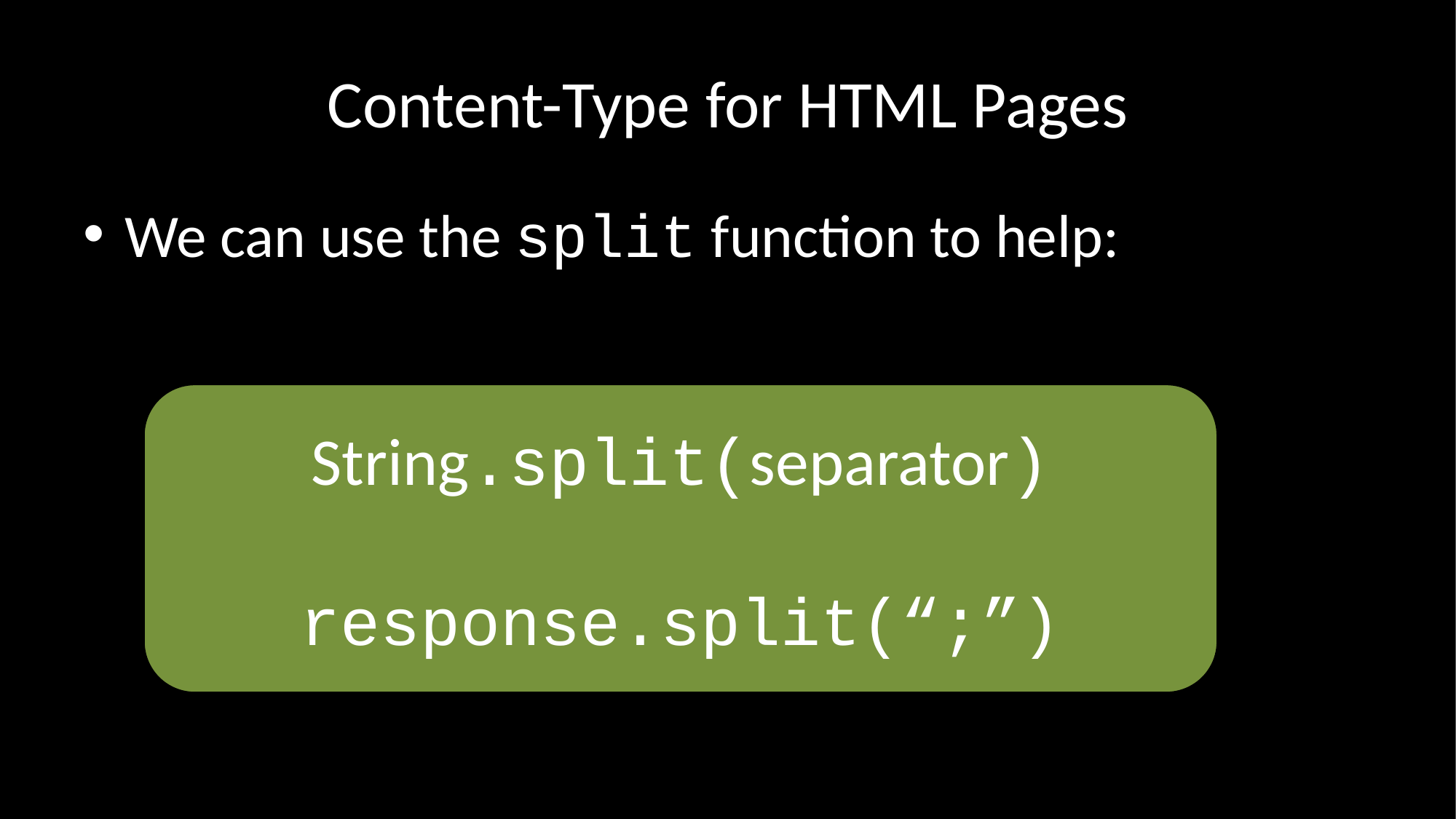

# Content-Type for HTML Pages
We can use the split function to help:

String.split(separator)

response.split(“;”)